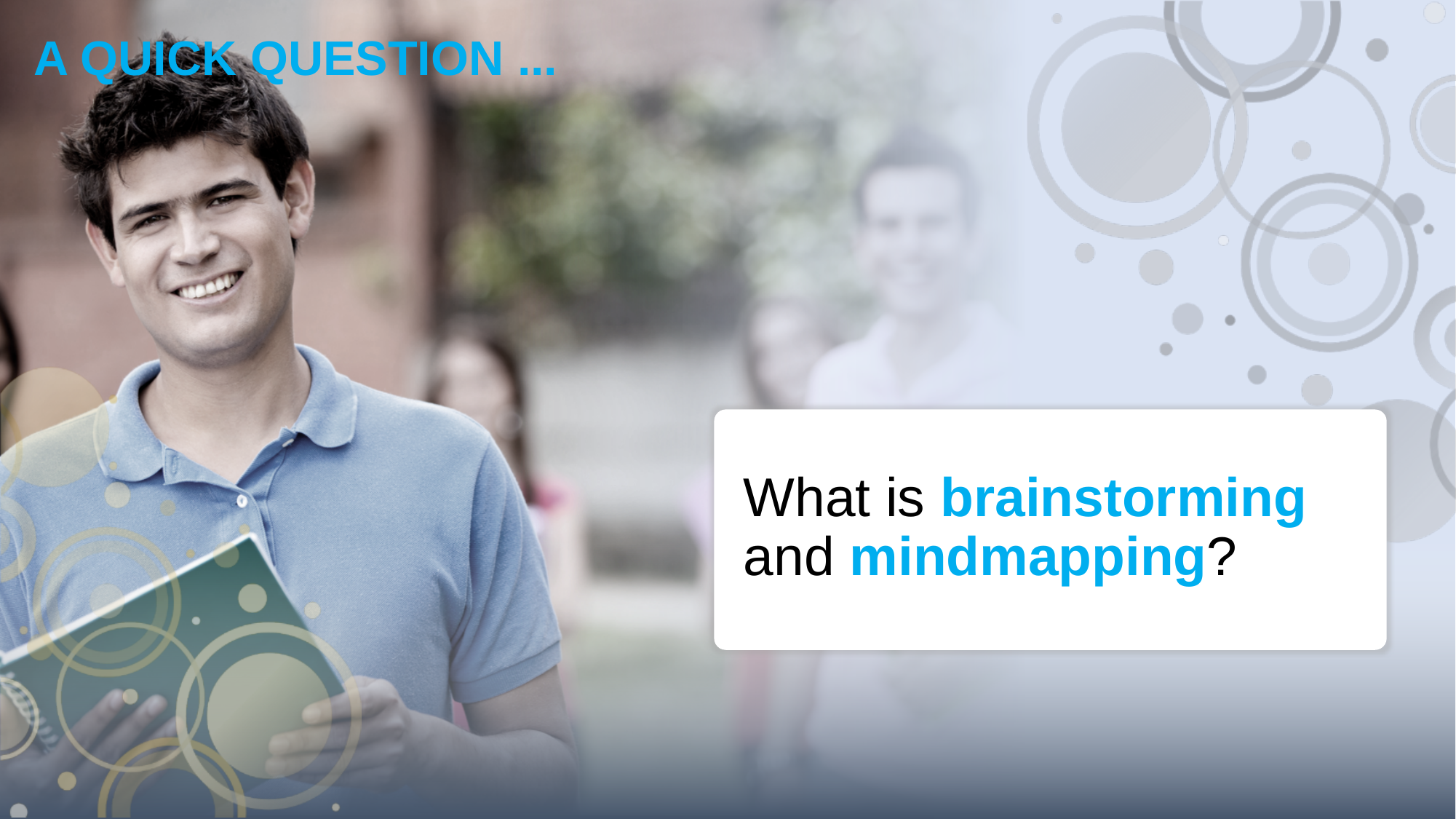

# A QUICK QUESTION ...

What is brainstorming and mindmapping?